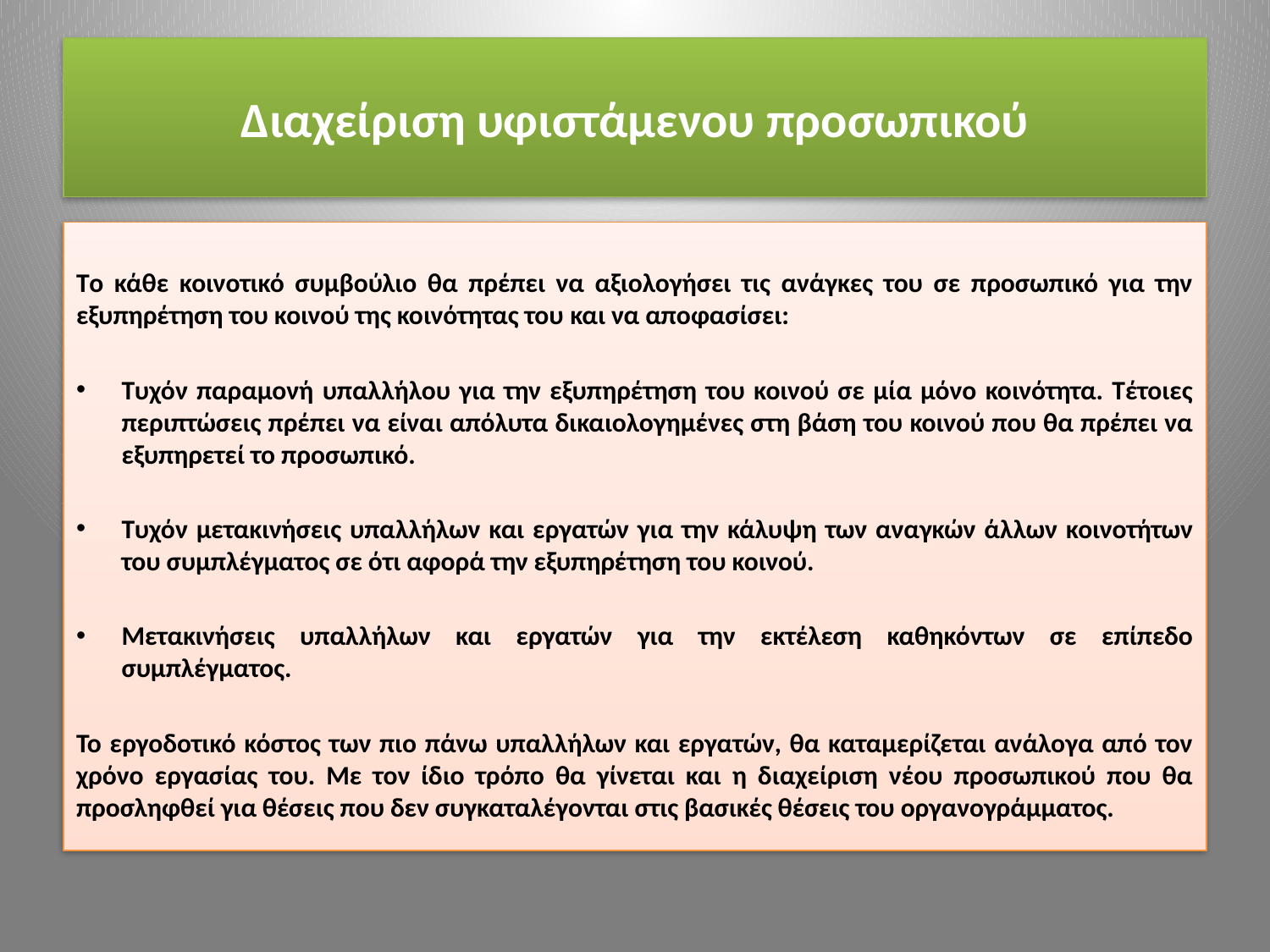

# Διαχείριση υφιστάμενου προσωπικού

Tο κάθε κοινοτικό συμβούλιο θα πρέπει να αξιολογήσει τις ανάγκες του σε προσωπικό για την εξυπηρέτηση του κοινού της κοινότητας του και να αποφασίσει:

Τυχόν παραμονή υπαλλήλου για την εξυπηρέτηση του κοινού σε μία μόνο κοινότητα. Τέτοιες περιπτώσεις πρέπει να είναι απόλυτα δικαιολογημένες στη βάση του κοινού που θα πρέπει να εξυπηρετεί το προσωπικό.

Τυχόν μετακινήσεις υπαλλήλων και εργατών για την κάλυψη των αναγκών άλλων κοινοτήτων του συμπλέγματος σε ότι αφορά την εξυπηρέτηση του κοινού.

Μετακινήσεις υπαλλήλων και εργατών για την εκτέλεση καθηκόντων σε επίπεδο συμπλέγματος.

Το εργοδοτικό κόστος των πιο πάνω υπαλλήλων και εργατών, θα καταμερίζεται ανάλογα από τον χρόνο εργασίας του. Με τον ίδιο τρόπο θα γίνεται και η διαχείριση νέου προσωπικού που θα προσληφθεί για θέσεις που δεν συγκαταλέγονται στις βασικές θέσεις του οργανογράμματος.